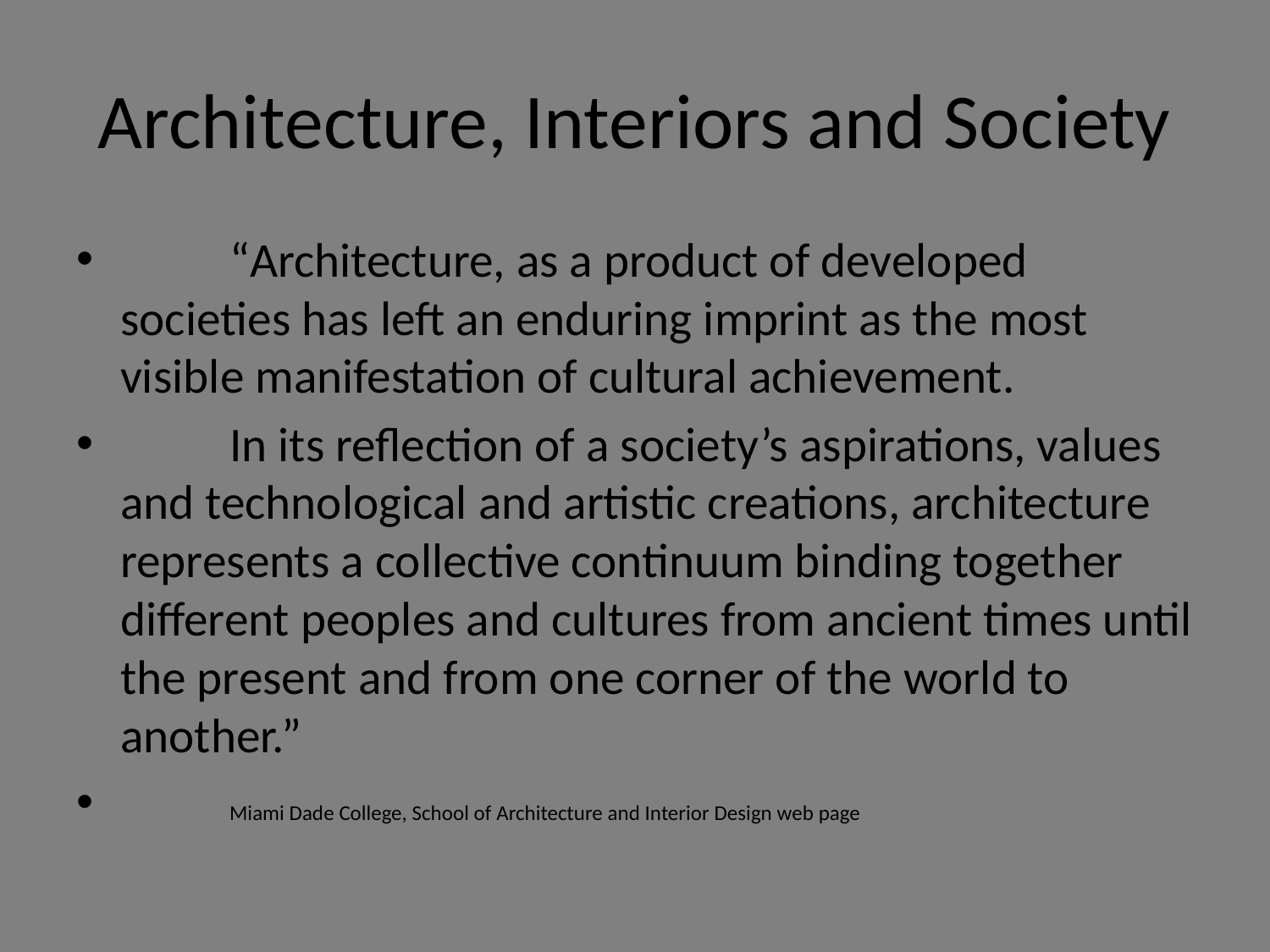

# Architecture, Interiors and Society
	“Architecture, as a product of developed societies has left an enduring imprint as the most visible manifestation of cultural achievement.
	In its reflection of a society’s aspirations, values and technological and artistic creations, architecture represents a collective continuum binding together different peoples and cultures from ancient times until the present and from one corner of the world to another.”
	Miami Dade College, School of Architecture and Interior Design web page